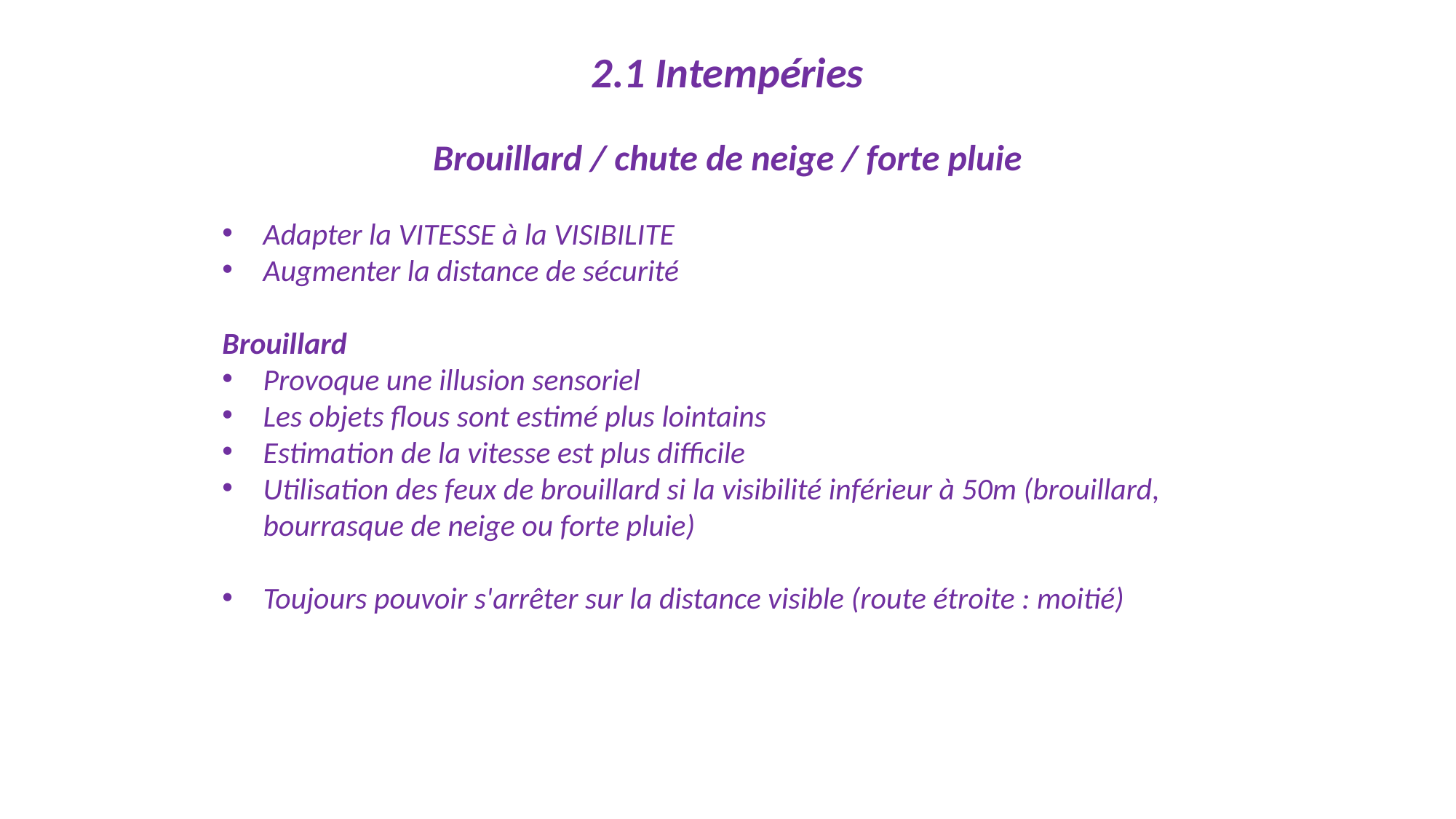

2.1 Intempéries
Brouillard / chute de neige / forte pluie

Adapter la VITESSE à la VISIBILITE
Augmenter la distance de sécurité

Brouillard
Provoque une illusion sensoriel
Les objets flous sont estimé plus lointains
Estimation de la vitesse est plus difficile
Utilisation des feux de brouillard si la visibilité inférieur à 50m (brouillard, bourrasque de neige ou forte pluie)

Toujours pouvoir s'arrêter sur la distance visible (route étroite : moitié)